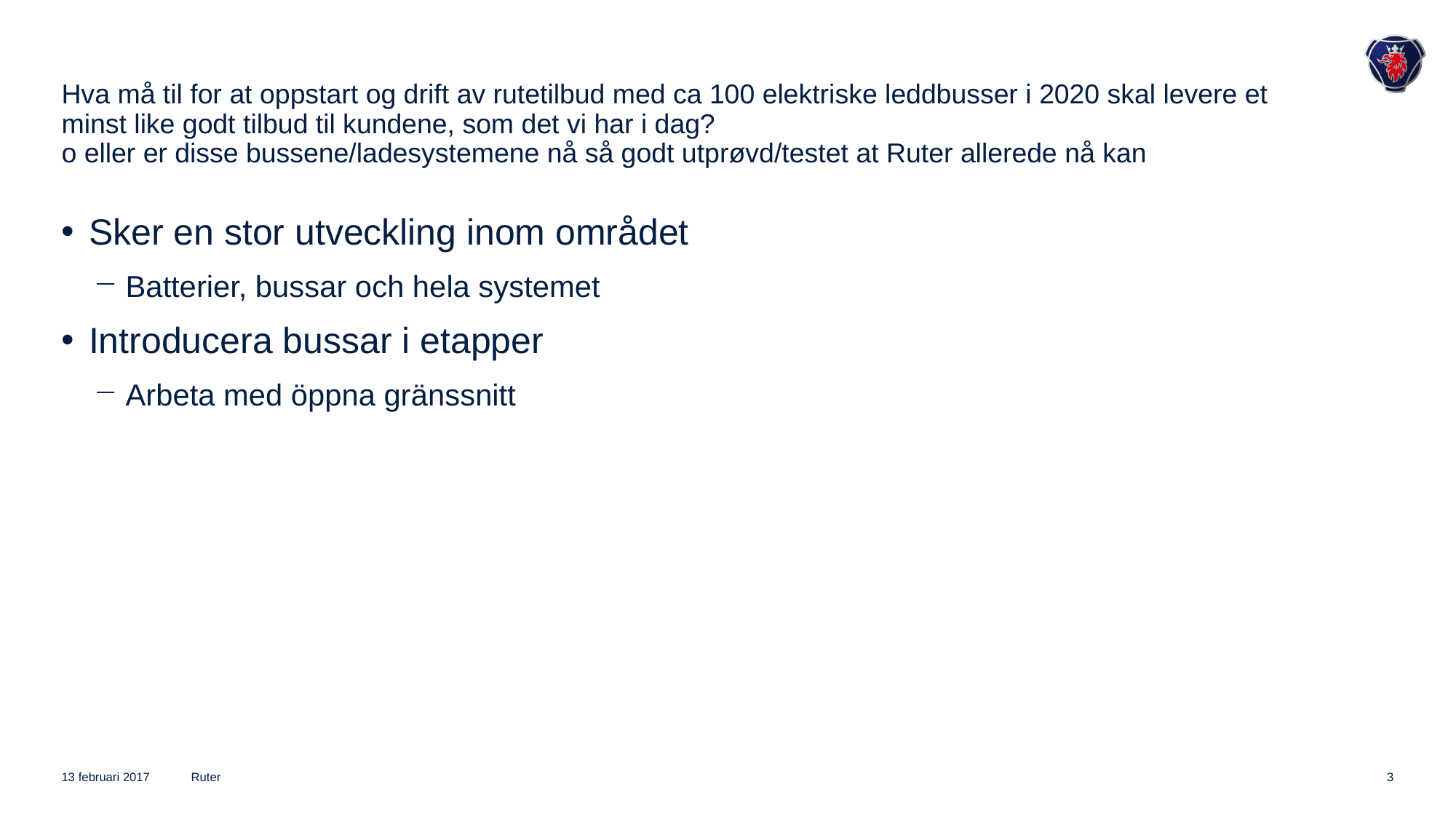

# Hva må til for at oppstart og drift av rutetilbud med ca 100 elektriske leddbusser i 2020 skal levere et minst like godt tilbud til kundene, som det vi har i dag? o eller er disse bussene/ladesystemene nå så godt utprøvd/testet at Ruter allerede nå kan
Sker en stor utveckling inom området
Batterier, bussar och hela systemet
Introducera bussar i etapper
Arbeta med öppna gränssnitt
13 februari 2017
Ruter
3